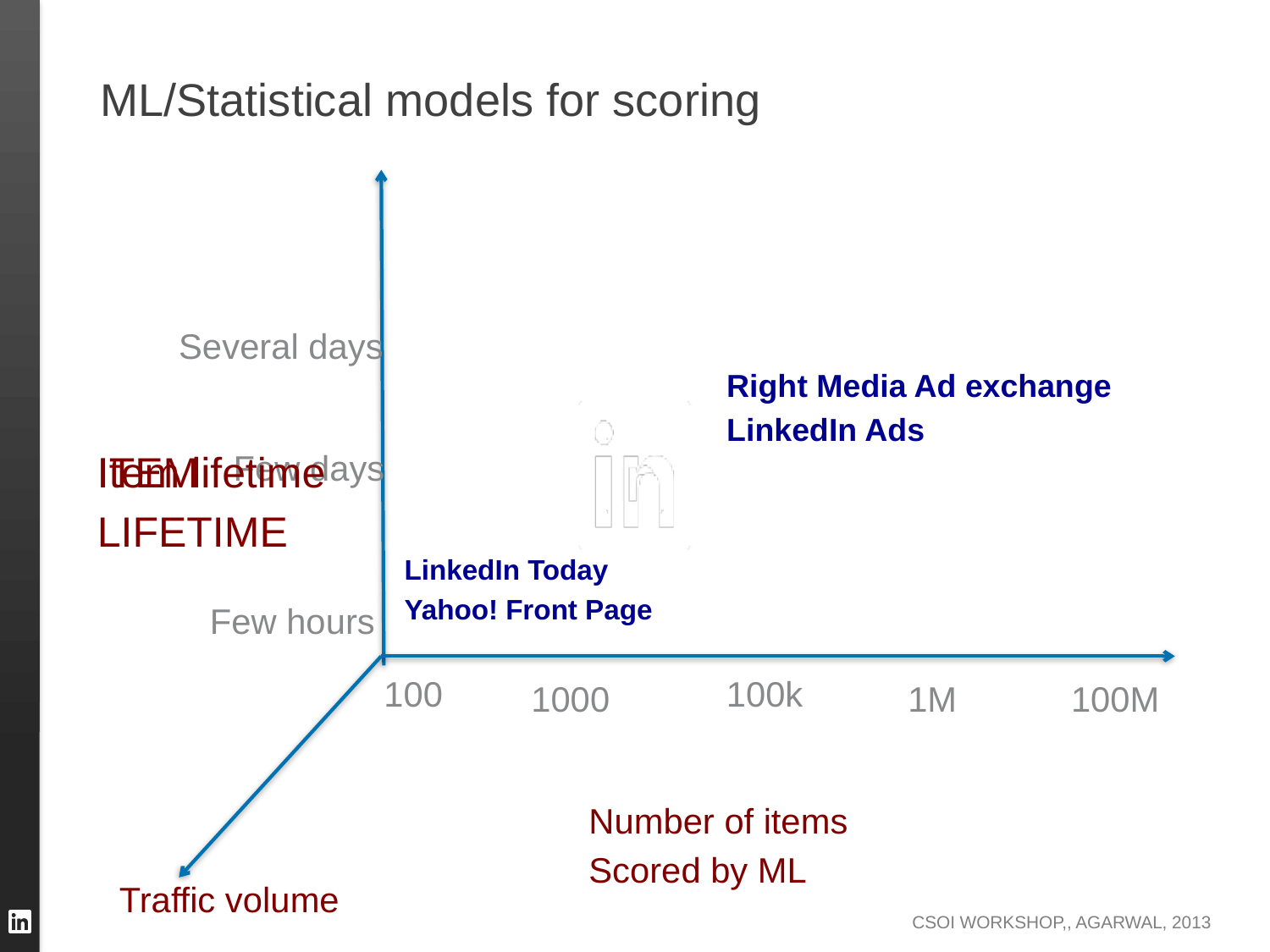

# ML/Statistical models for scoring
1000

Several days
Right Media Ad exchange
LinkedIn Ads
Item lifetime
Few days
ITEM
LIFETIME
LinkedIn Today
Yahoo! Front Page
Few hours
100
100k
1M
100M
Number of items
Scored by ML
Traffic volume